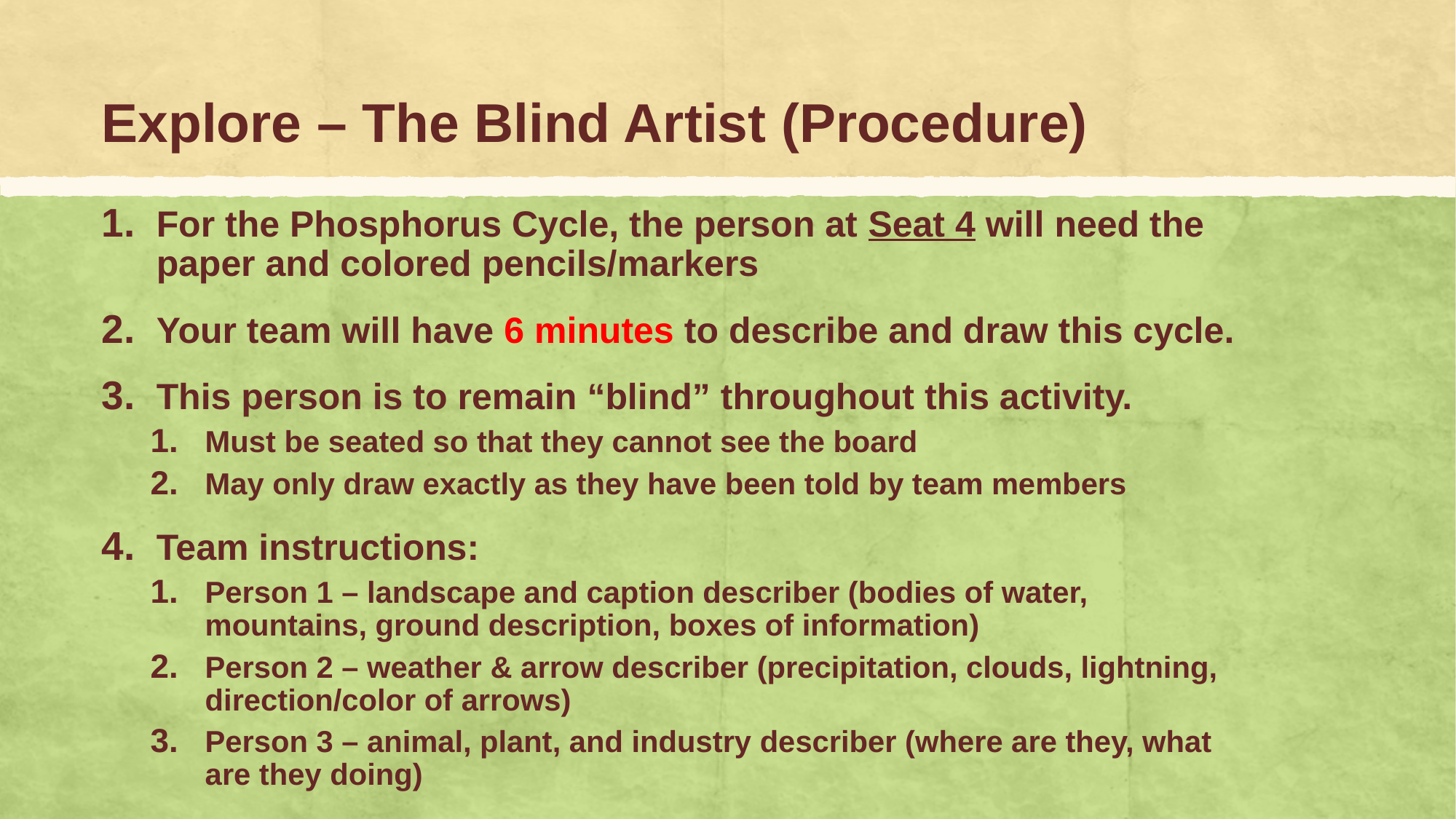

# Explore – The Blind Artist (Procedure)
For the Phosphorus Cycle, the person at Seat 4 will need the paper and colored pencils/markers
Your team will have 6 minutes to describe and draw this cycle.
This person is to remain “blind” throughout this activity.
Must be seated so that they cannot see the board
May only draw exactly as they have been told by team members
Team instructions:
Person 1 – landscape and caption describer (bodies of water, mountains, ground description, boxes of information)
Person 2 – weather & arrow describer (precipitation, clouds, lightning, direction/color of arrows)
Person 3 – animal, plant, and industry describer (where are they, what are they doing)